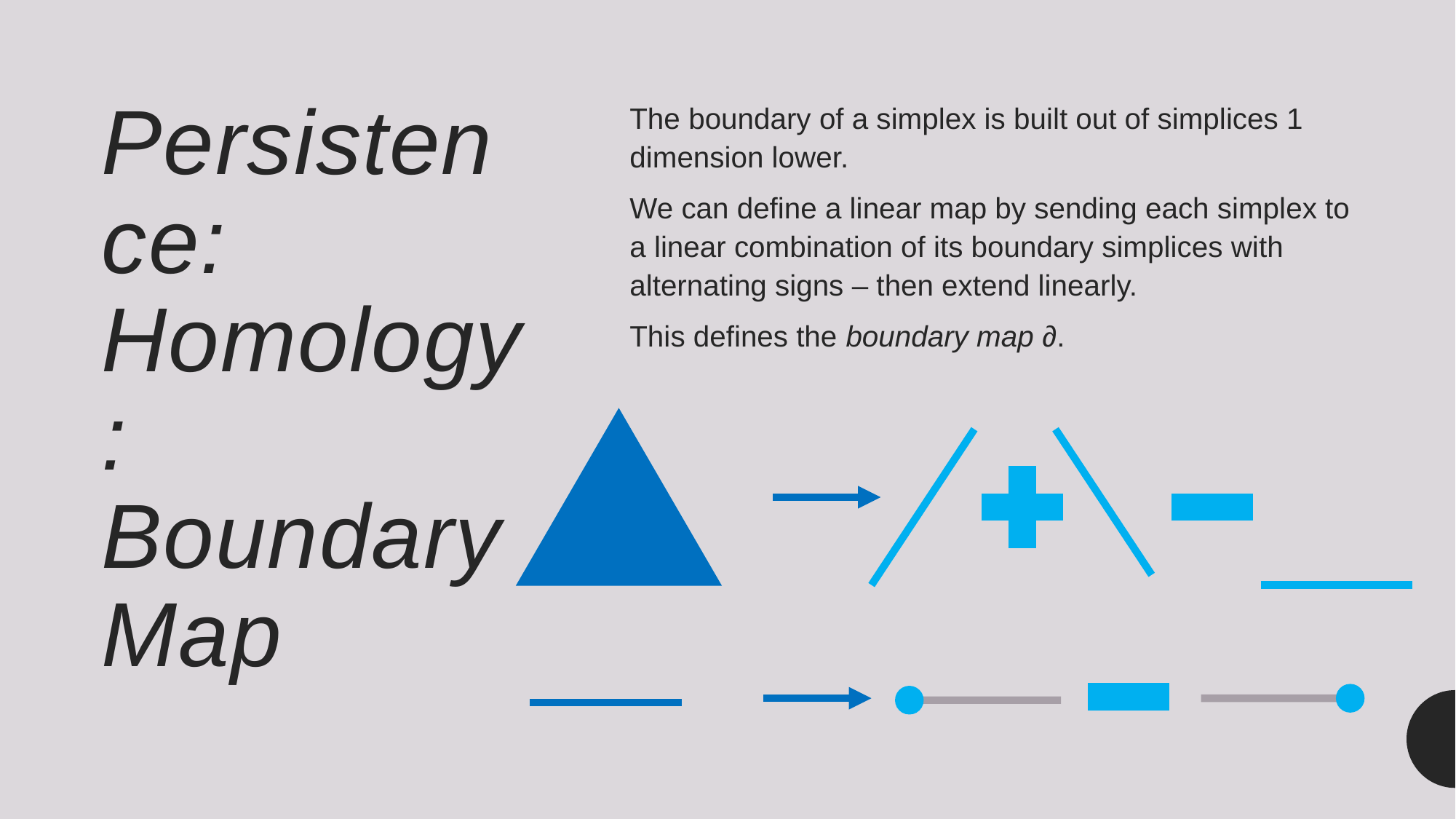

# Persistence: Homology: Boundary Map
The boundary of a simplex is built out of simplices 1 dimension lower.
We can define a linear map by sending each simplex to a linear combination of its boundary simplices with alternating signs – then extend linearly.
This defines the boundary map ∂.